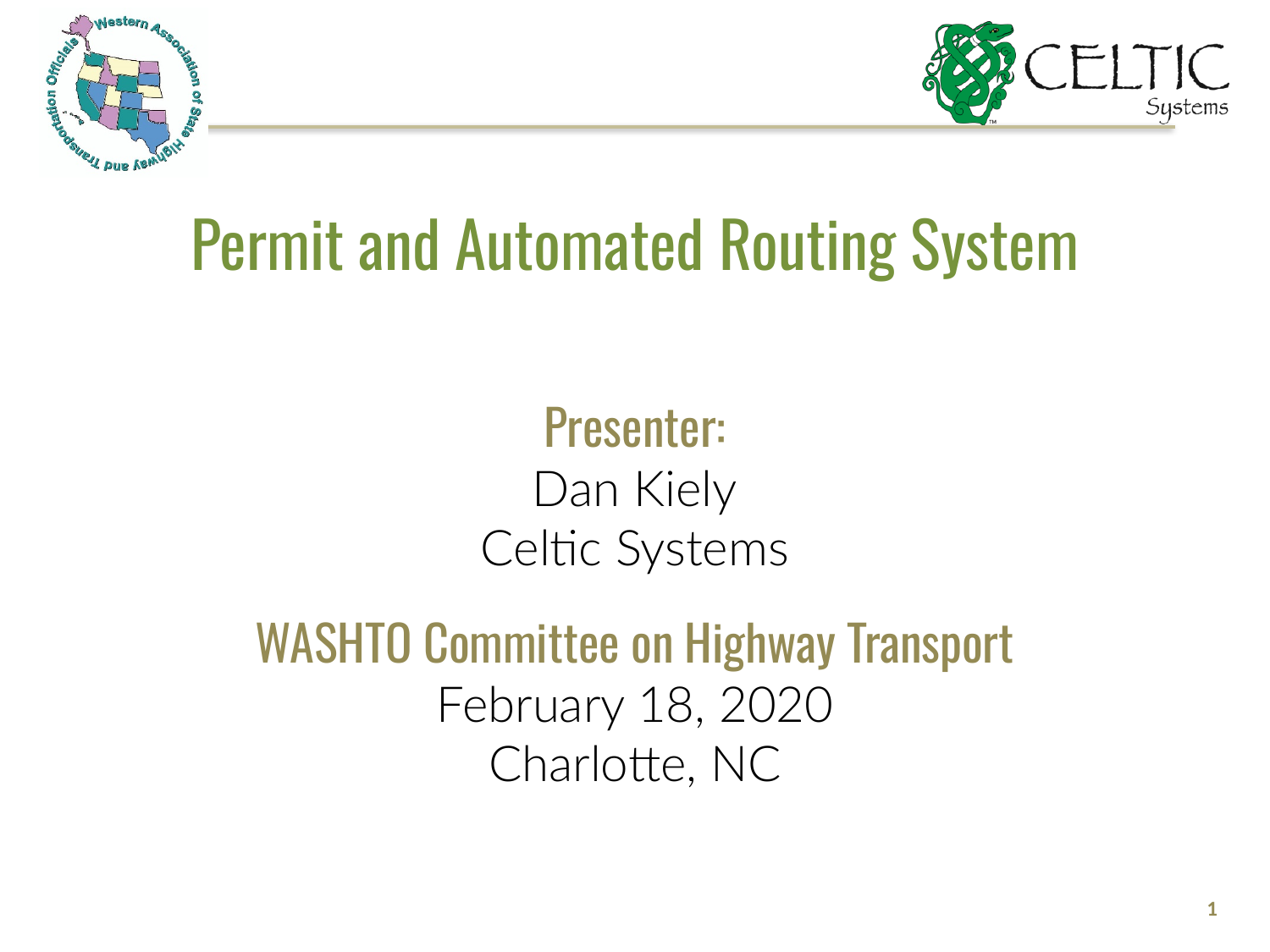

Permit and Automated Routing System

Presenter:
Dan Kiely
Celtic Systems
WASHTO Committee on Highway Transport
February 18, 2020
Charlotte, NC
1